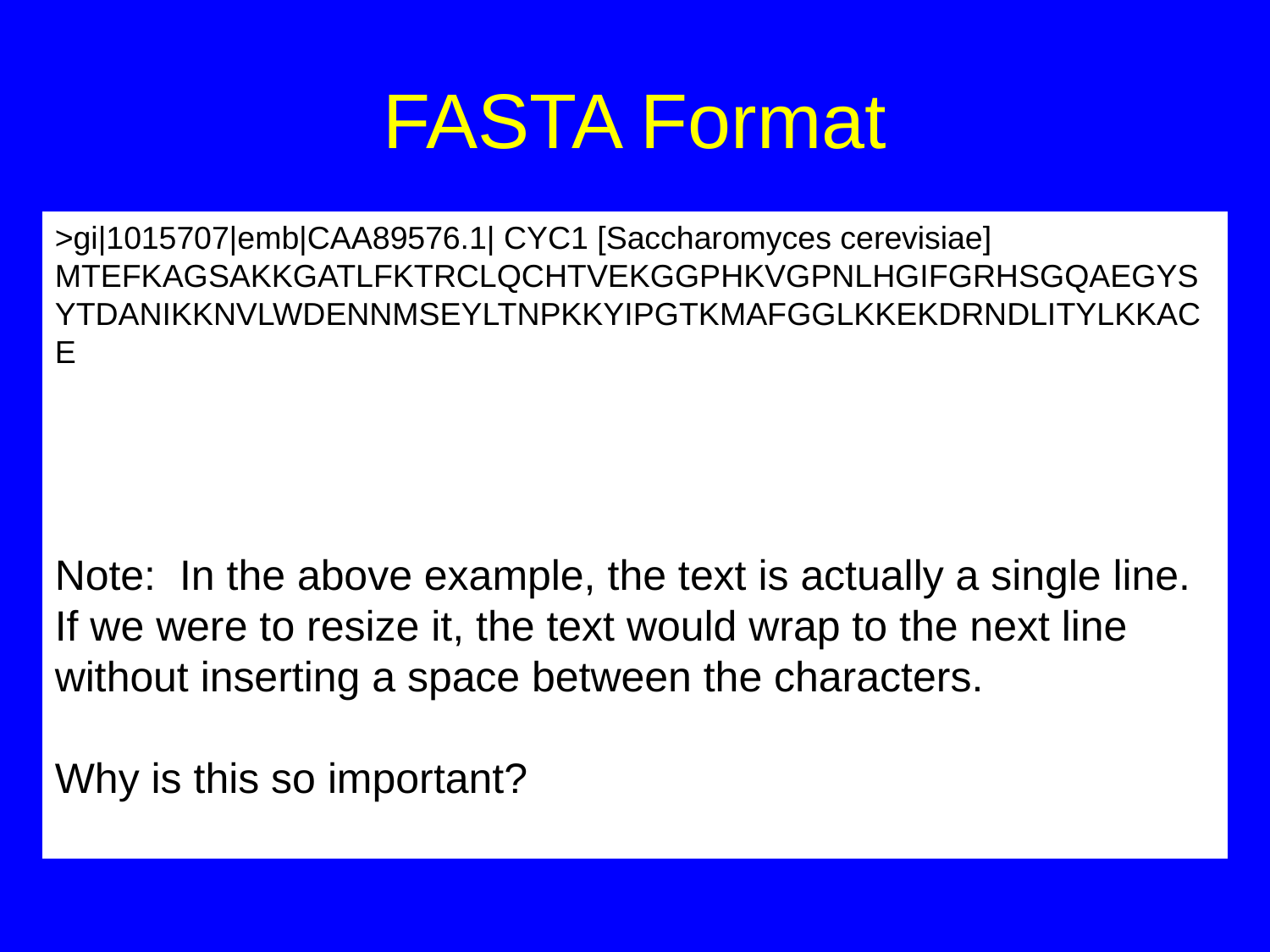

# FASTA Format
>gi|1015707|emb|CAA89576.1| CYC1 [Saccharomyces cerevisiae] MTEFKAGSAKKGATLFKTRCLQCHTVEKGGPHKVGPNLHGIFGRHSGQAEGYSYTDANIKKNVLWDENNMSEYLTNPKKYIPGTKMAFGGLKKEKDRNDLITYLKKACE

Note:  In the above example, the text is actually a single line.  If we were to resize it, the text would wrap to the next line without inserting a space between the characters.

Why is this so important?

Pronounced Fast-A
Legacy format from an early bioinformatics package
Format begins with a “>” symbol, a one line description and then the sequence begins on the next line
Hard returns ARE Important!!!!!!!